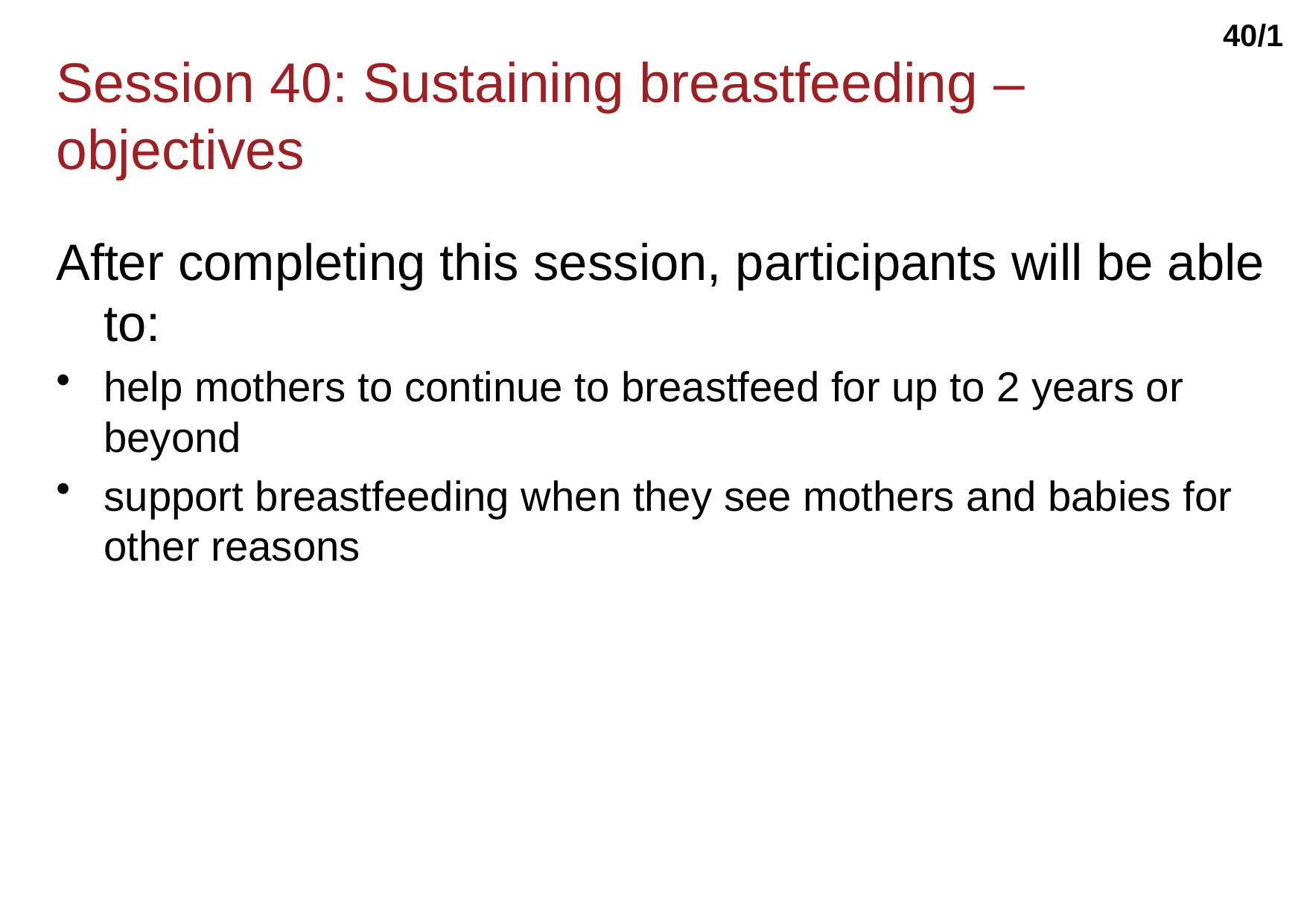

40/1
# Session 40: Sustaining breastfeeding – objectives
After completing this session, participants will be able to:
help mothers to continue to breastfeed for up to 2 years or beyond
support breastfeeding when they see mothers and babies for other reasons